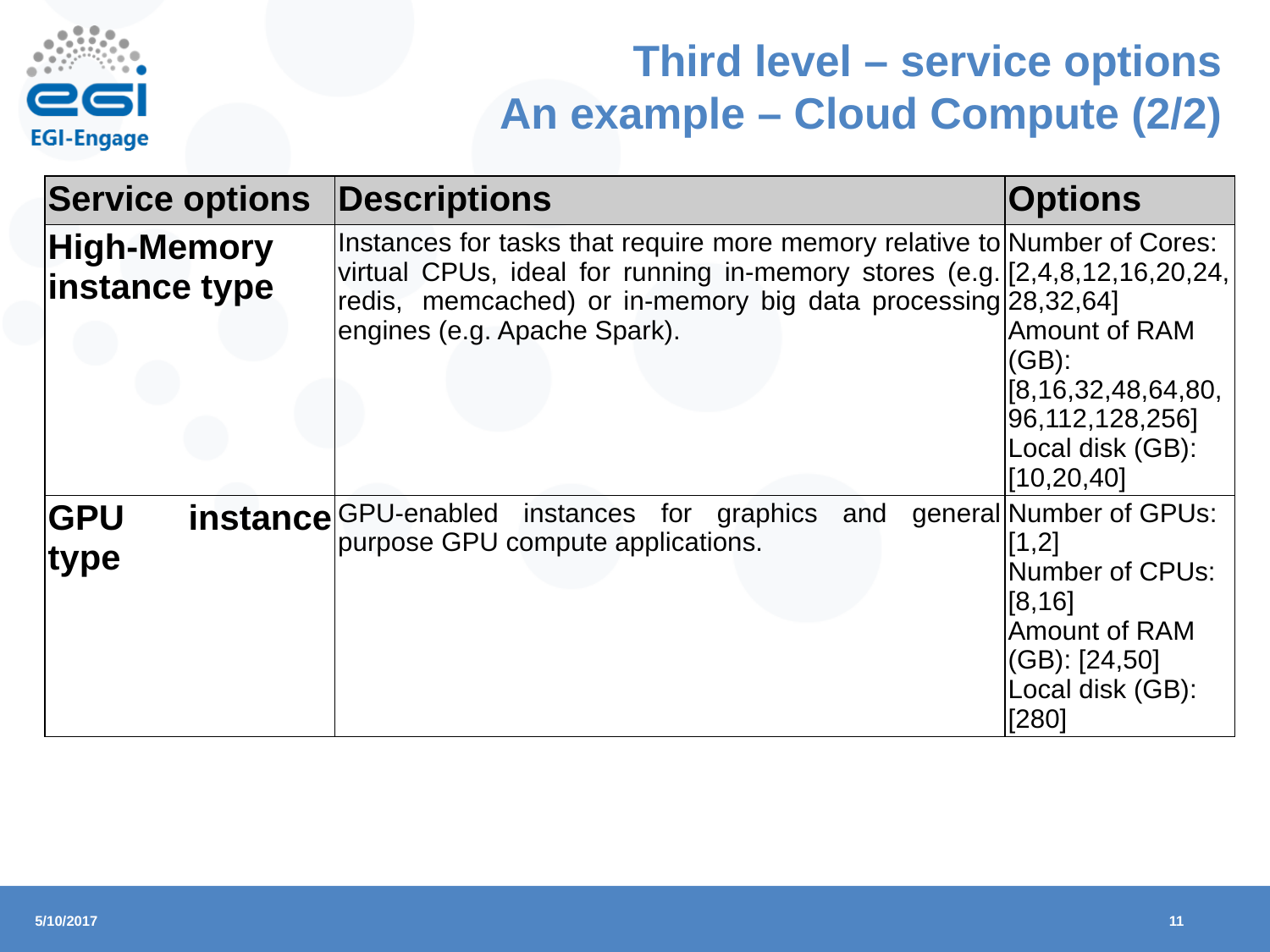

# Third level – service options An example – Cloud Compute (2/2)
| Service options | Descriptions | Options |
| --- | --- | --- |
| High-Memory instance type | Instances for tasks that require more memory relative to virtual CPUs, ideal for running in-memory stores (e.g. redis,  memcached) or in-memory big data processing engines (e.g. Apache Spark). | Number of Cores: [2,4,8,12,16,20,24,28,32,64] Amount of RAM (GB): [8,16,32,48,64,80,96,112,128,256] Local disk (GB): [10,20,40] |
| GPU instance type | GPU-enabled instances for graphics and general purpose GPU compute applications. | Number of GPUs: [1,2] Number of CPUs: [8,16] Amount of RAM (GB): [24,50] Local disk (GB): [280] |